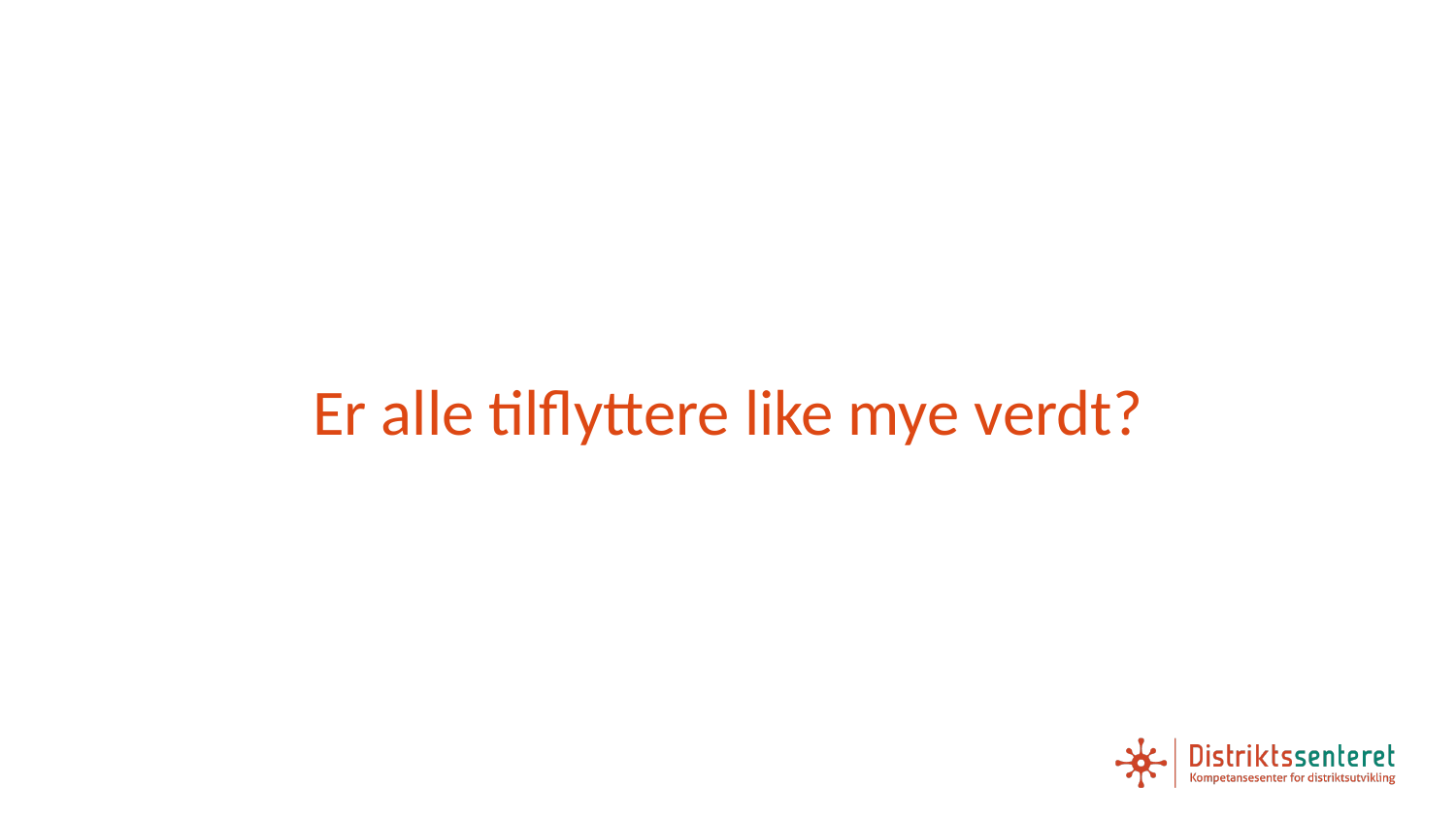

# Er alle tilflyttere like mye verdt?